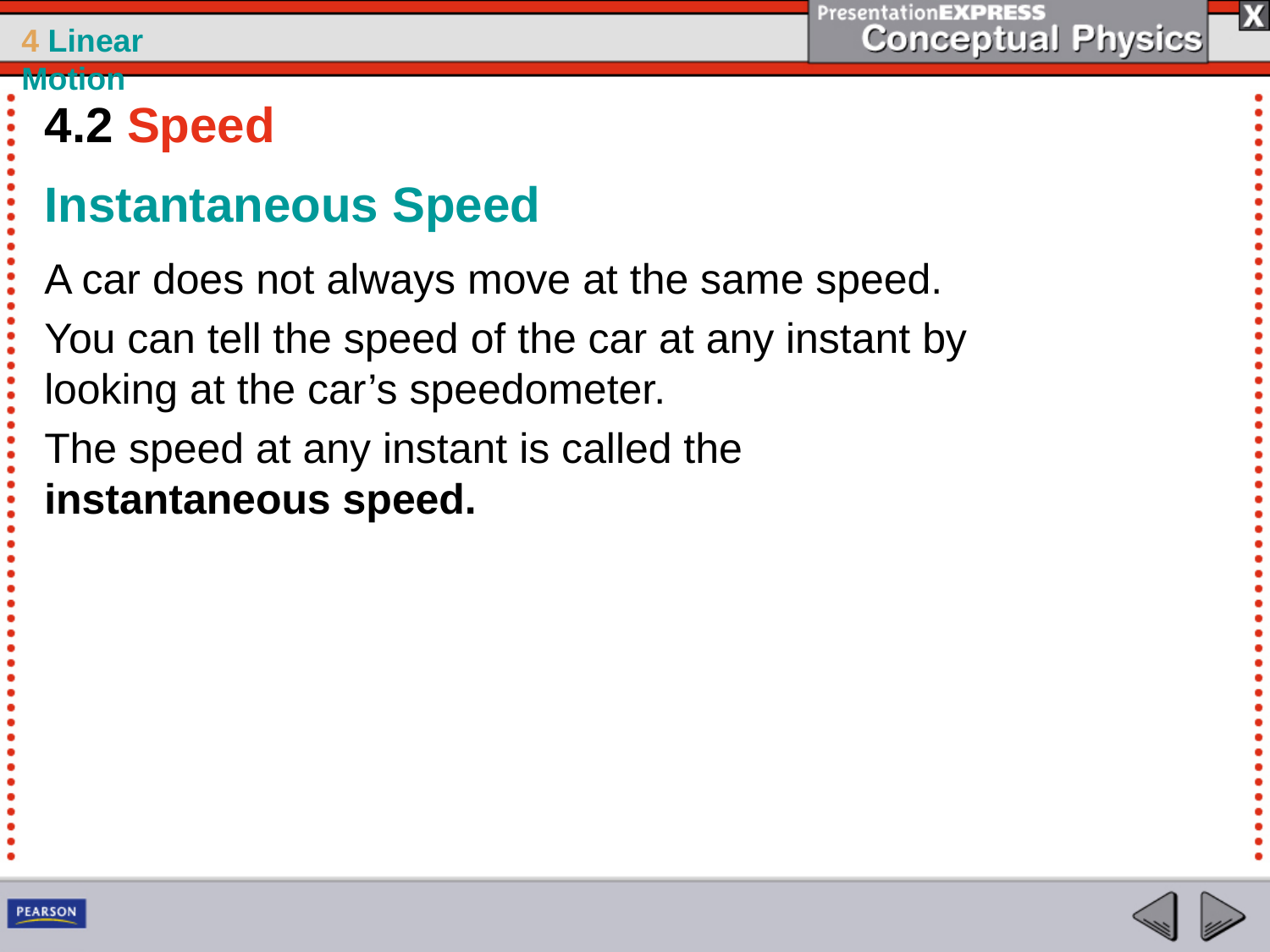

4.2 Speed
Instantaneous Speed
A car does not always move at the same speed.
You can tell the speed of the car at any instant by looking at the car’s speedometer.
The speed at any instant is called the instantaneous speed.